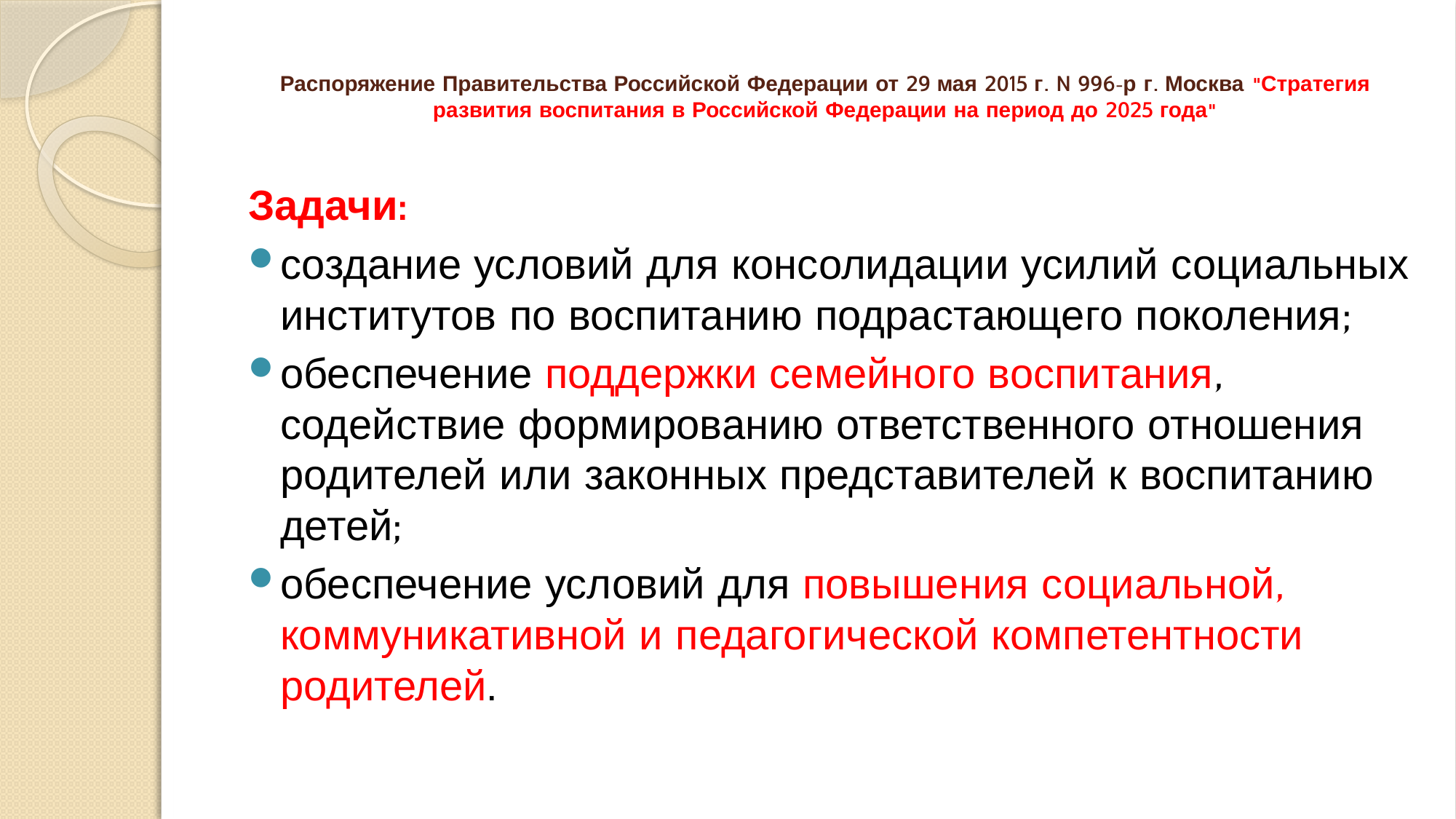

# Распоряжение Правительства Российской Федерации от 29 мая 2015 г. N 996-р г. Москва "Стратегия развития воспитания в Российской Федерации на период до 2025 года"
Задачи:
создание условий для консолидации усилий социальных институтов по воспитанию подрастающего поколения;
обеспечение поддержки семейного воспитания, содействие формированию ответственного отношения родителей или законных представителей к воспитанию детей;
обеспечение условий для повышения социальной, коммуникативной и педагогической компетентности родителей.